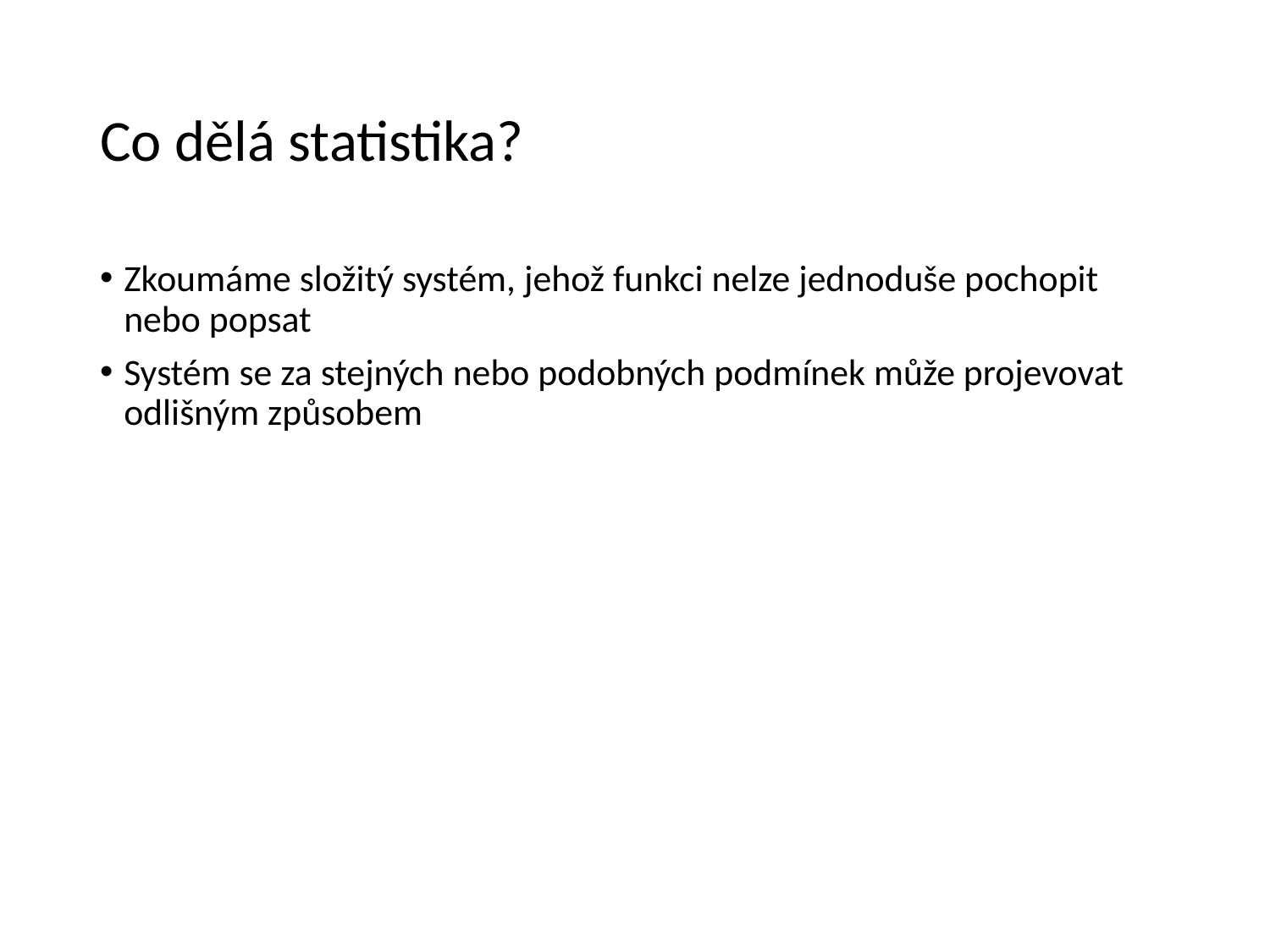

# Co dělá statistika?
Zkoumáme složitý systém, jehož funkci nelze jednoduše pochopit nebo popsat
Systém se za stejných nebo podobných podmínek může projevovat odlišným způsobem